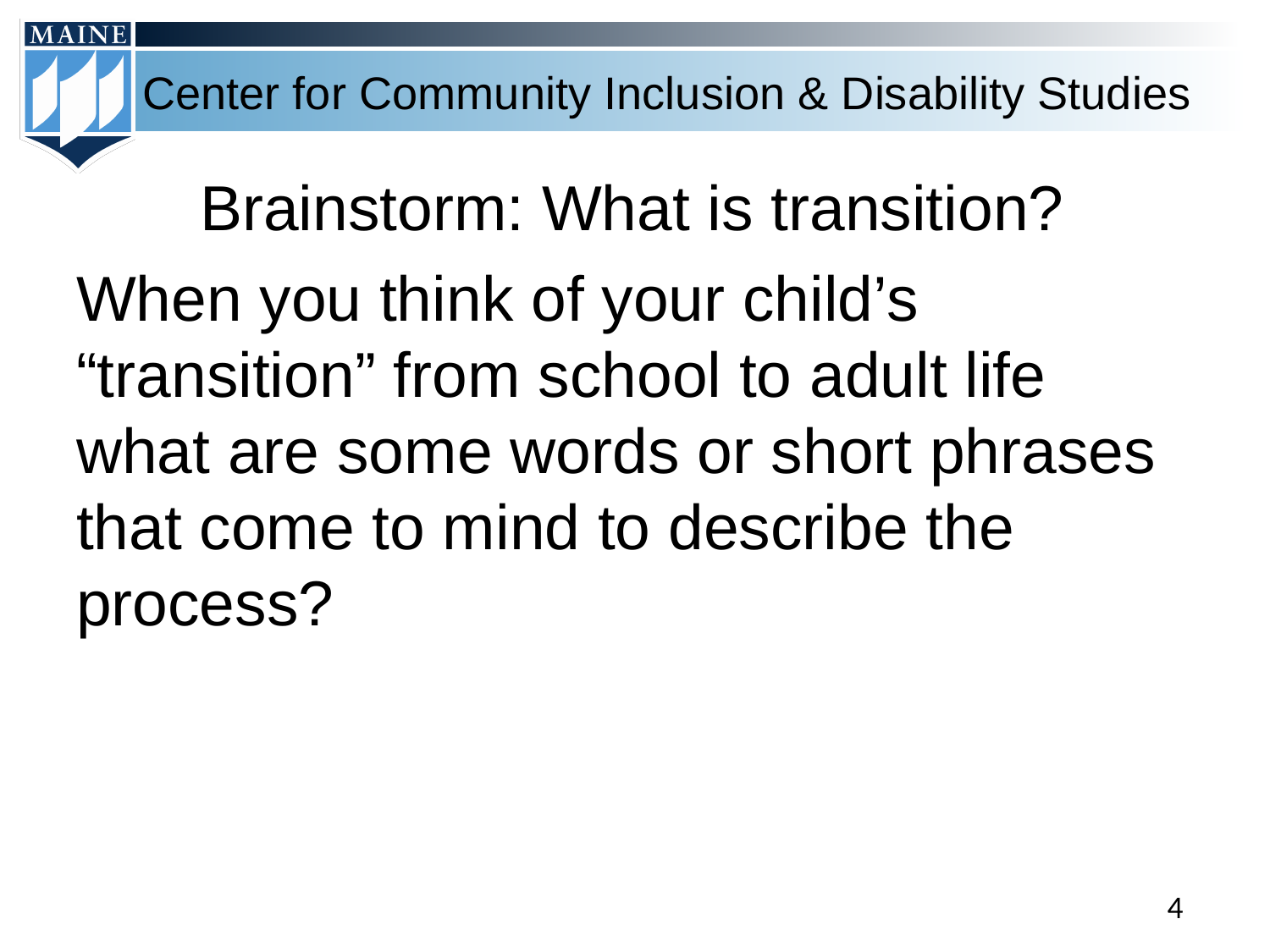

# Brainstorm: What is transition?
When you think of your child’s  “transition” from school to adult life what are some words or short phrases that come to mind to describe the process?